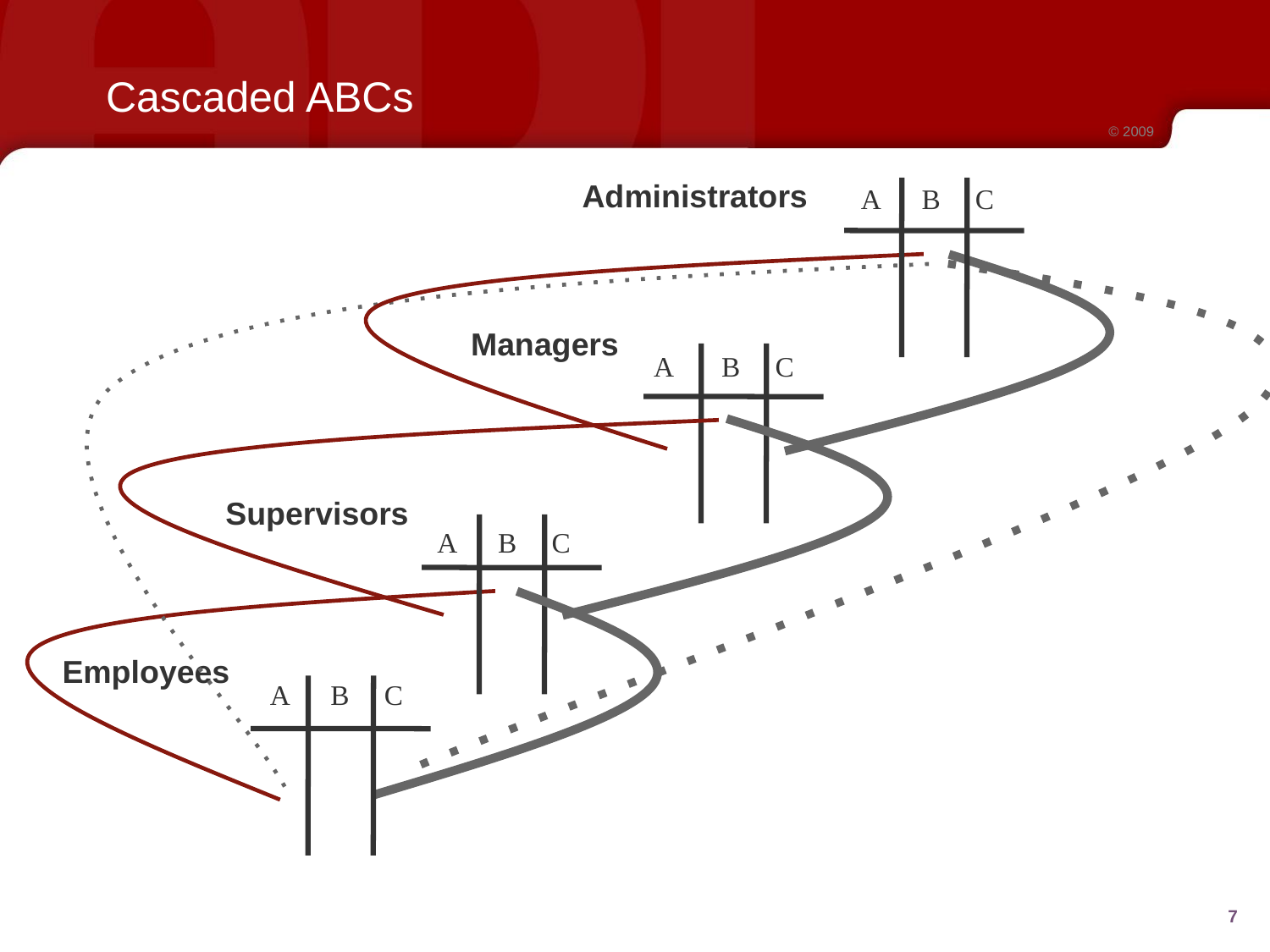

# Cascaded ABCs
© 2009
 Administrators
 A      B     C

Managers
 A       B     C

Supervisors
 A      B     C

Employees
A      B     C

7